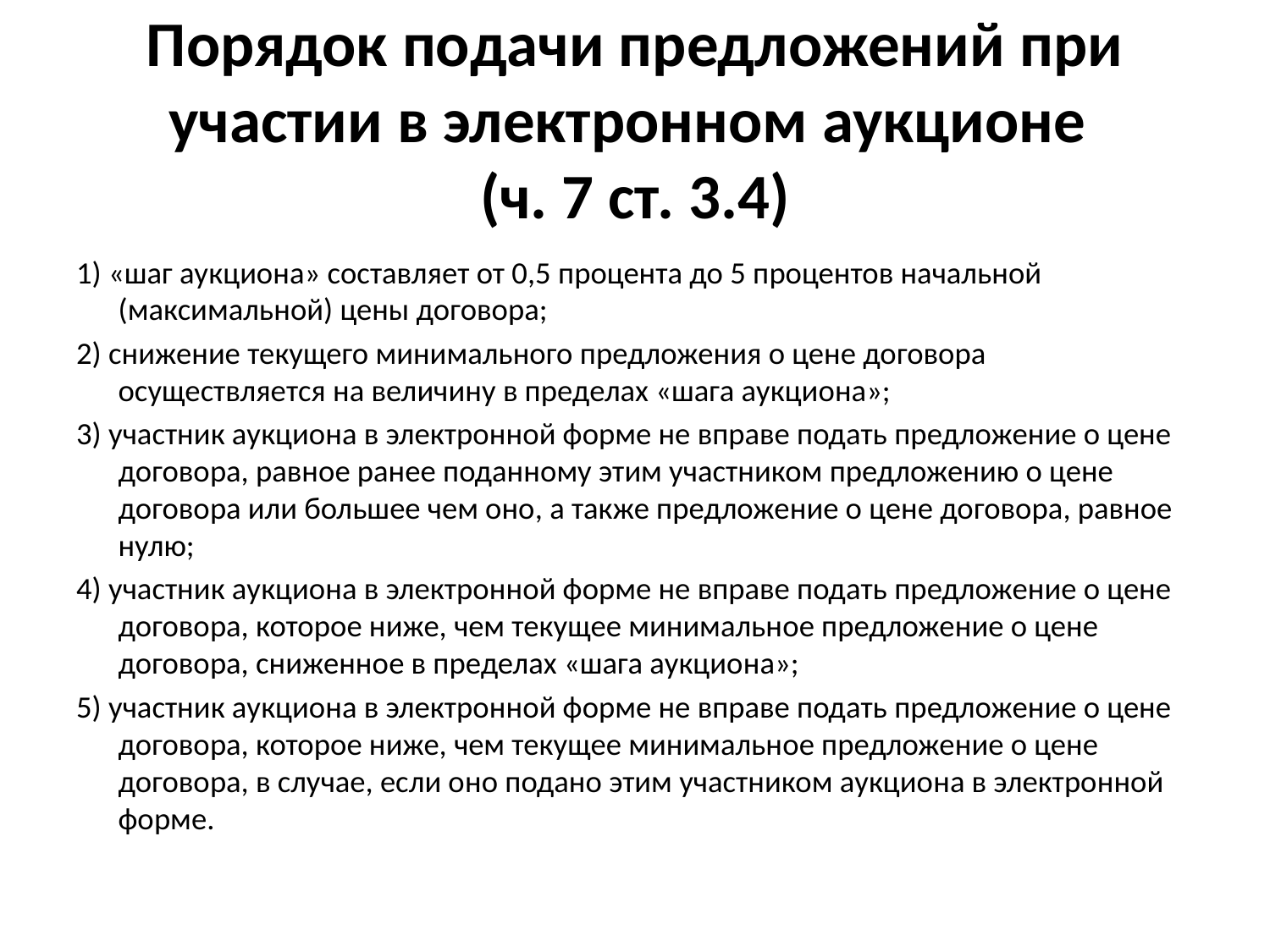

# Порядок подачи предложений при участии в электронном аукционе (ч. 7 ст. 3.4)
1) «шаг аукциона» составляет от 0,5 процента до 5 процентов начальной (максимальной) цены договора;
2) снижение текущего минимального предложения о цене договора осуществляется на величину в пределах «шага аукциона»;
3) участник аукциона в электронной форме не вправе подать предложение о цене договора, равное ранее поданному этим участником предложению о цене договора или большее чем оно, а также предложение о цене договора, равное нулю;
4) участник аукциона в электронной форме не вправе подать предложение о цене договора, которое ниже, чем текущее минимальное предложение о цене договора, сниженное в пределах «шага аукциона»;
5) участник аукциона в электронной форме не вправе подать предложение о цене договора, которое ниже, чем текущее минимальное предложение о цене договора, в случае, если оно подано этим участником аукциона в электронной форме.